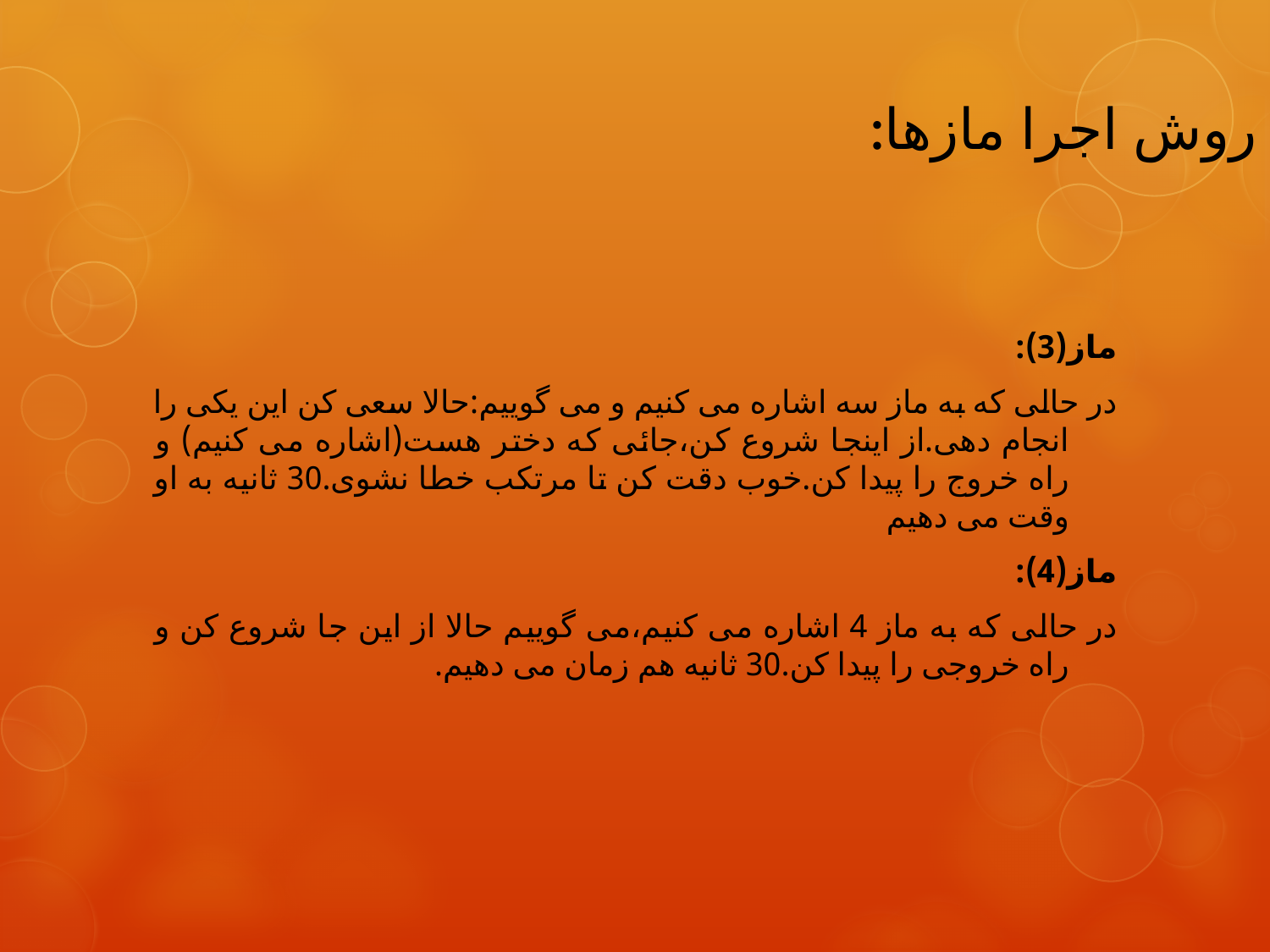

# روش اجرا مازها:
ماز(3):
در حالی که به ماز سه اشاره می کنیم و می گوییم:حالا سعی کن این یکی را انجام دهی.از اینجا شروع کن،جائی که دختر هست(اشاره می کنیم) و راه خروج را پیدا کن.خوب دقت کن تا مرتکب خطا نشوی.30 ثانیه به او وقت می دهیم
ماز(4):
در حالی که به ماز 4 اشاره می کنیم،می گوییم حالا از این جا شروع کن و راه خروجی را پیدا کن.30 ثانیه هم زمان می دهیم.